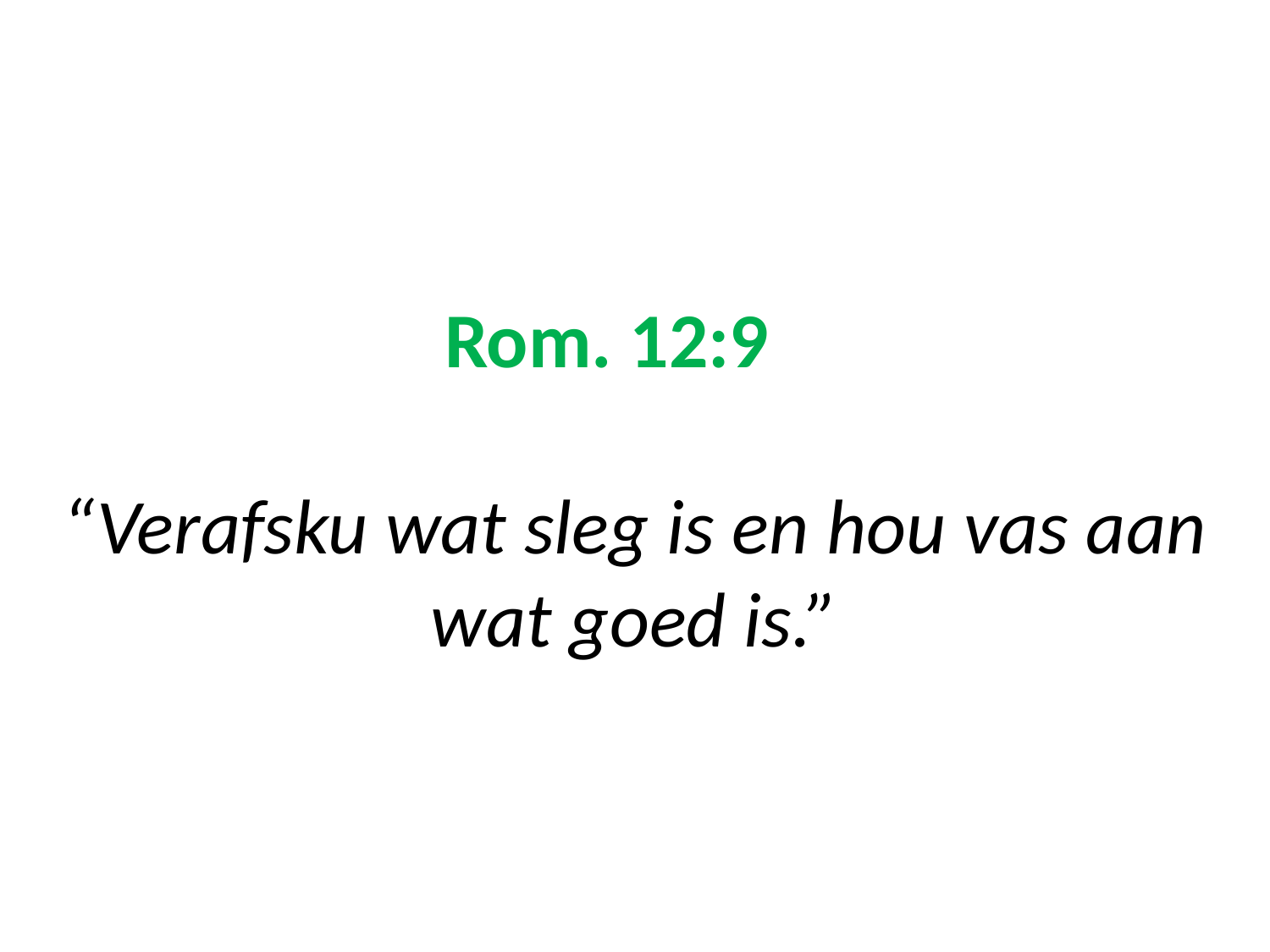

# Rom. 12:9 “Verafsku wat sleg is en hou vas aan wat goed is.”